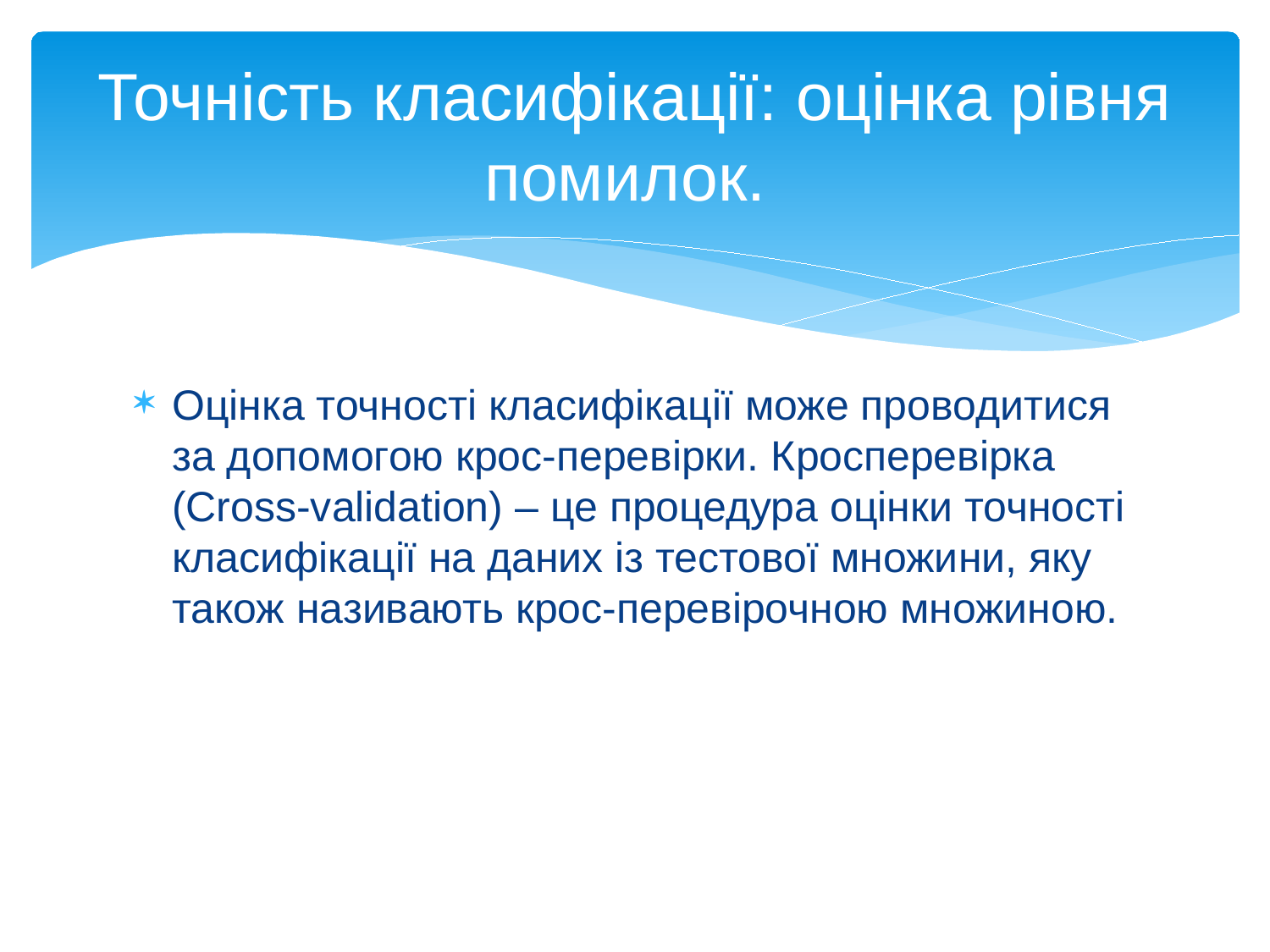

# Точність класифікації: оцінка рівня помилок.
Оцінка точності класифікації може проводитися за допомогою крос-перевірки. Кросперевірка (Cross-validation) – це процедура оцінки точності класифікації на даних із тестової множини, яку також називають крос-перевірочною множиною.